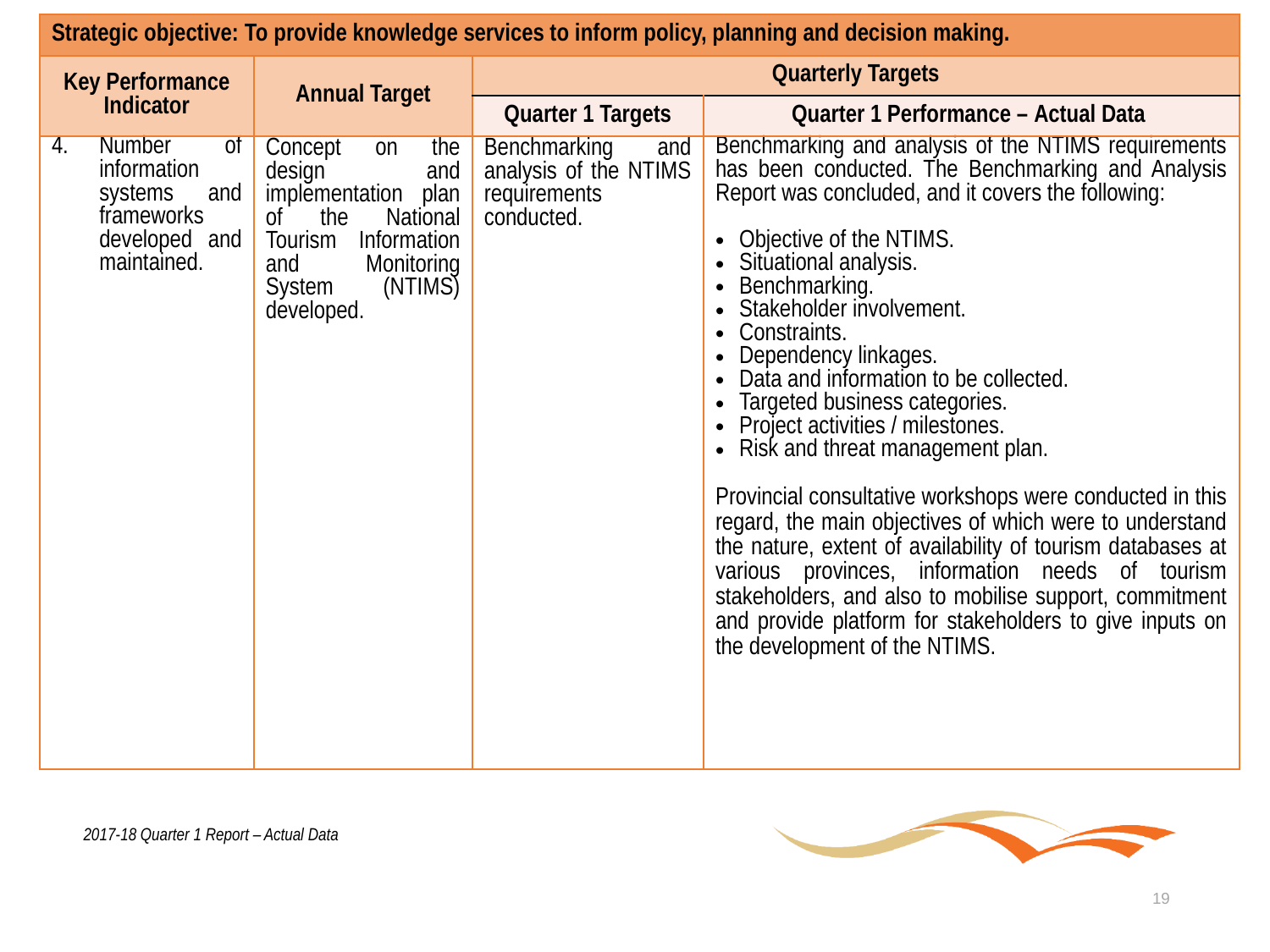

| Strategic objective: To provide knowledge services to inform policy, planning and decision making. |  |  |  |
| --- | --- | --- | --- |
| Key Performance Indicator | Annual Target | Quarterly Targets |  |
|  |  | Quarter 1 Targets | Quarter 1 Performance – Actual Data |
| Number of information systems and frameworks developed and maintained. | Concept on the design and implementation plan of the National Tourism Information and Monitoring System (NTIMS) developed. | Benchmarking and analysis of the NTIMS requirements conducted. | Benchmarking and analysis of the NTIMS requirements has been conducted. The Benchmarking and Analysis Report was concluded, and it covers the following: Objective of the NTIMS. Situational analysis. Benchmarking. Stakeholder involvement. Constraints. Dependency linkages. Data and information to be collected. Targeted business categories. Project activities / milestones. Risk and threat management plan. Provincial consultative workshops were conducted in this regard, the main objectives of which were to understand the nature, extent of availability of tourism databases at various provinces, information needs of tourism stakeholders, and also to mobilise support, commitment and provide platform for stakeholders to give inputs on the development of the NTIMS. |

2017-18 Quarter 1 Report – Actual Data
19